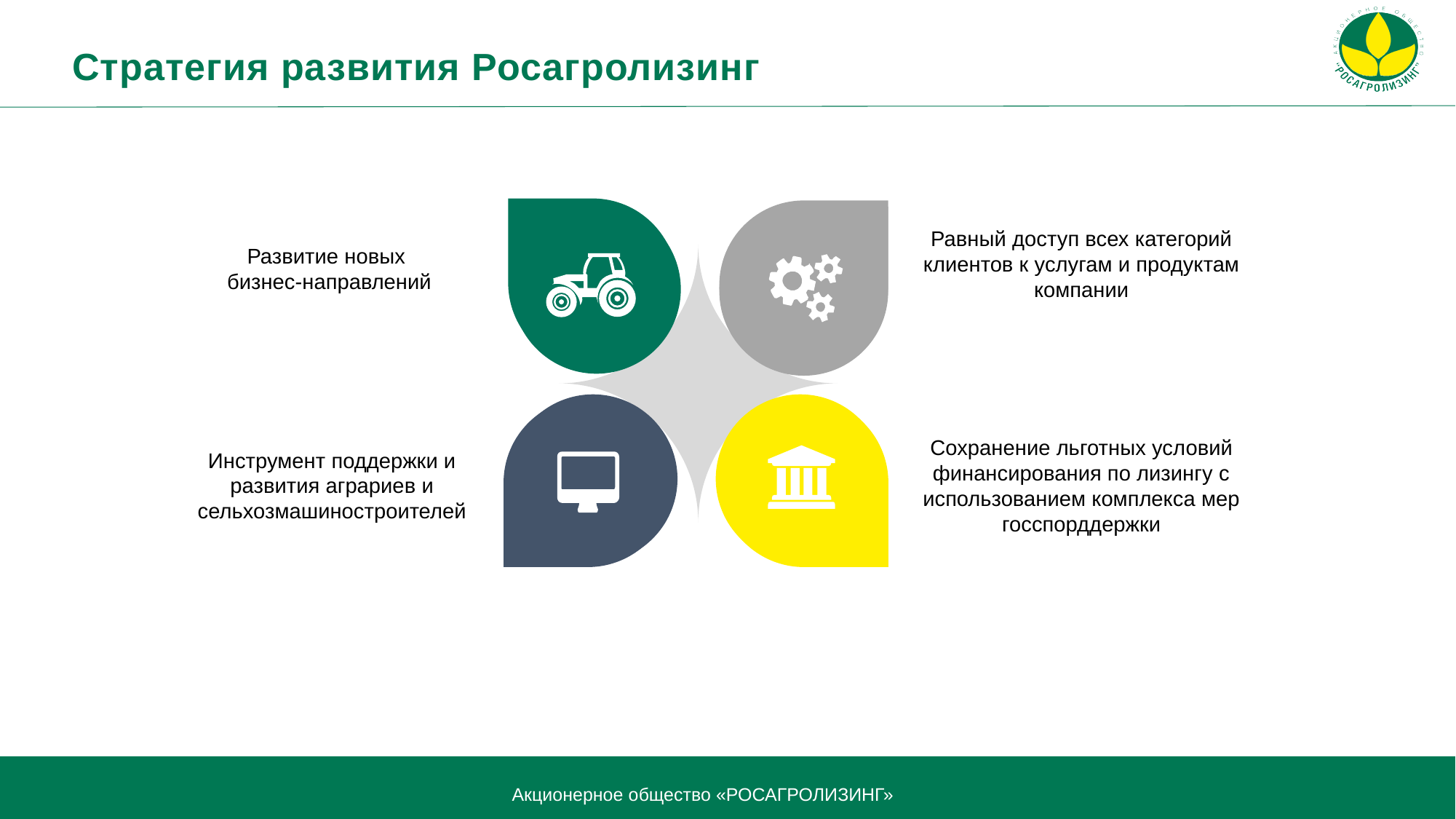

Стратегия развития Росагролизинг

Равный доступ всех категорий клиентов к услугам и продуктам компании
Развитие новых
бизнес-направлений

Сохранение льготных условий финансирования по лизингу с использованием комплекса мер госспорддержки

Инструмент поддержки и развития аграриев и сельхозмашиностроителей

Акционерное общество «РОСАГРОЛИЗИНГ»